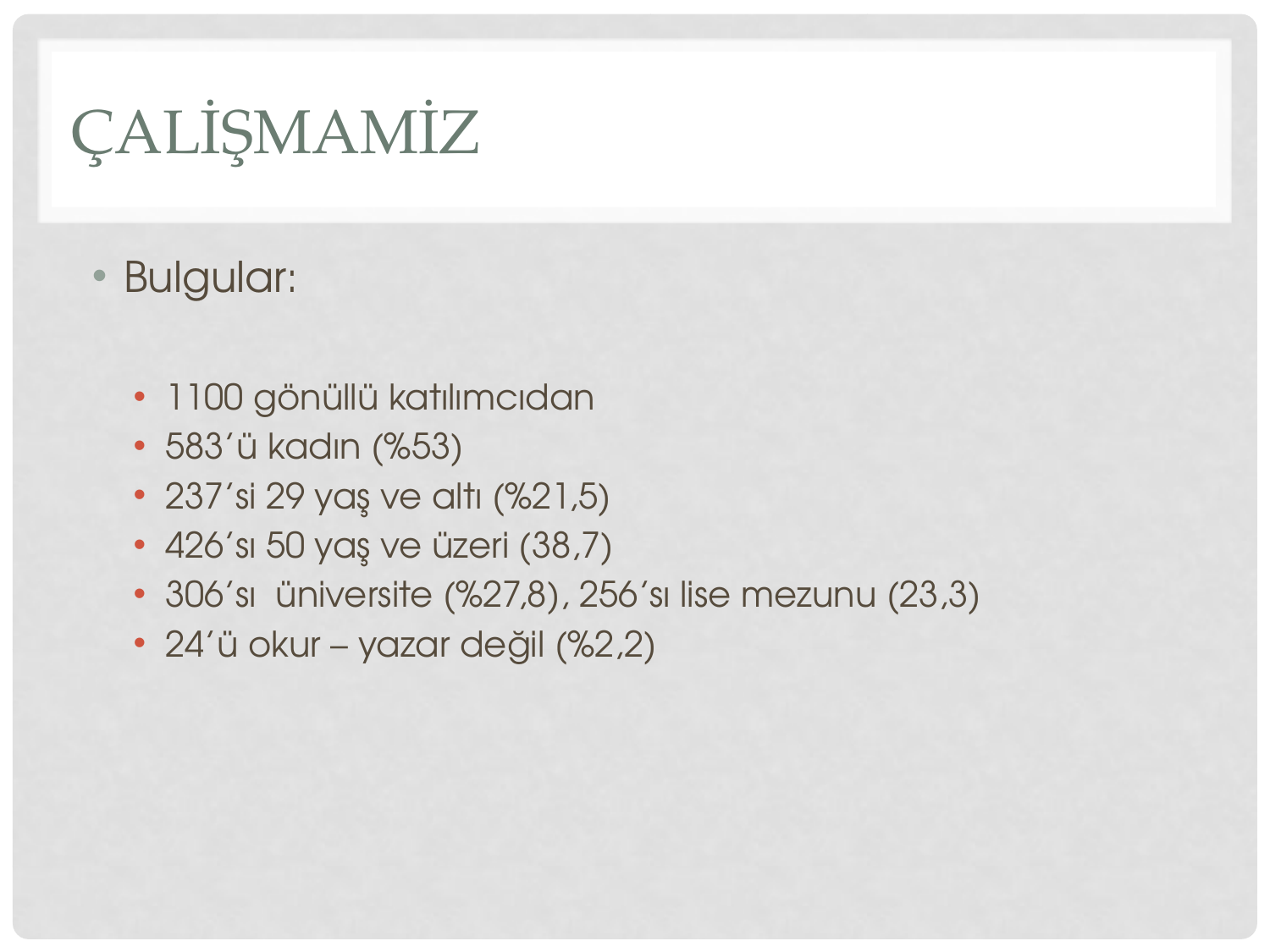

# çalişmamiz
Bulgular:

1100 gönüllü katılımcıdan
583’ü kadın (%53)
237’si 29 yaş ve altı (%21,5)
426’sı 50 yaş ve üzeri (38,7)
306’sı  üniversite (%27,8), 256’sı lise mezunu (23,3)
24’ü okur – yazar değil (%2,2)